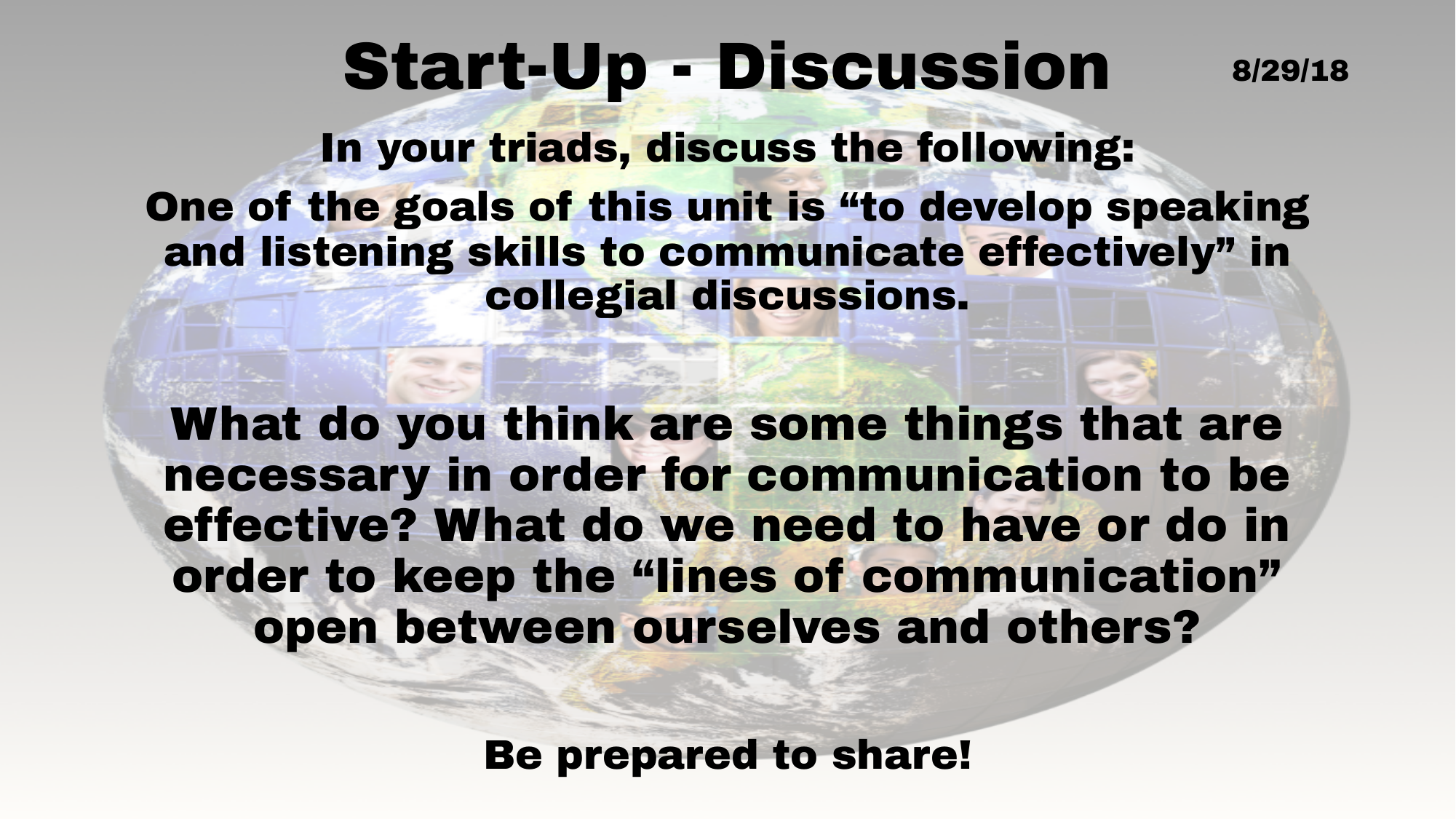

# Start-Up - Discussion
8/29/18
In your triads, discuss the following:
One of the goals of this unit is “to develop speaking and listening skills to communicate effectively” in collegial discussions.

What do you think are some things that are necessary in order for communication to be effective? What do we need to have or do in order to keep the “lines of communication” open between ourselves and others?

Be prepared to share!